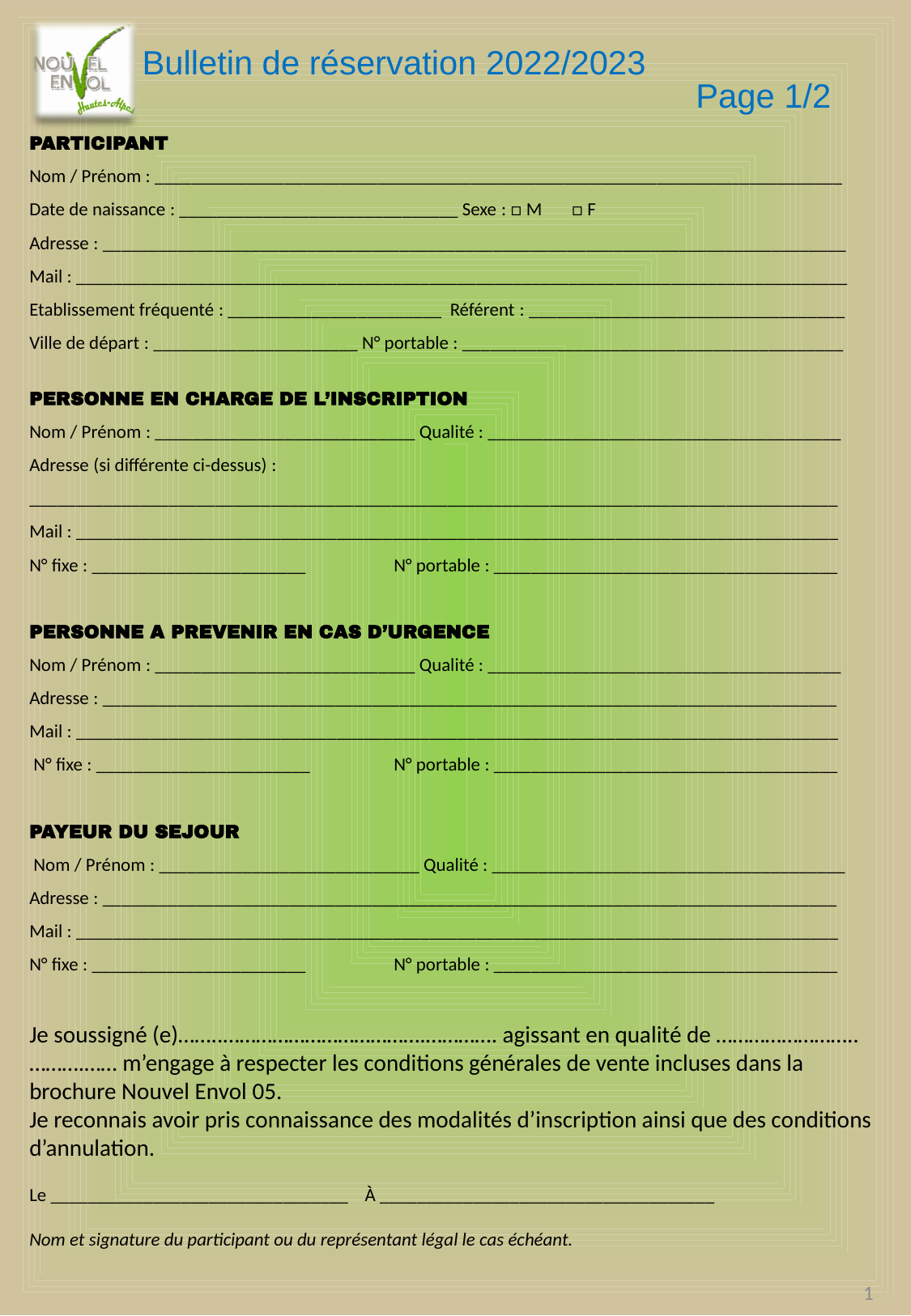

Bulletin de réservation 2022/2023
Page 1/2

PARTICIPANT
Nom / Prénom : __________________________________________________________________________
Date de naissance : ______________________________ Sexe : □ M       □ F
Adresse : ________________________________________________________________________________
Mail : ___________________________________________________________________________________
Etablissement fréquenté : _______________________  Référent : __________________________________
Ville de départ : ______________________ N° portable : _________________________________________

PERSONNE EN CHARGE DE L’INSCRIPTION
Nom / Prénom : ____________________________ Qualité : ______________________________________
Adresse (si différente ci-dessus) : _______________________________________________________________________________________
Mail : __________________________________________________________________________________
N° fixe : _______________________          	N° portable : _____________________________________

PERSONNE A PREVENIR EN CAS D’URGENCE
Nom / Prénom : ____________________________ Qualité : ______________________________________
Adresse : _______________________________________________________________________________
Mail : __________________________________________________________________________________
 N° fixe : _______________________          	N° portable : _____________________________________

PAYEUR DU SEJOUR 
 Nom / Prénom : ____________________________ Qualité : ______________________________________
Adresse : _______________________________________________________________________________
Mail : __________________________________________________________________________________
N° fixe : _______________________          	N° portable : _____________________________________

Je soussigné (e)……..……………………………….…………. agissant en qualité de ……………………..……….…… m’engage à respecter les conditions générales de vente incluses dans la brochure Nouvel Envol 05.
Je reconnais avoir pris connaissance des modalités d’inscription ainsi que des conditions d’annulation.
Le ________________________________    À ____________________________________
Nom et signature du participant ou du représentant légal le cas échéant.
1